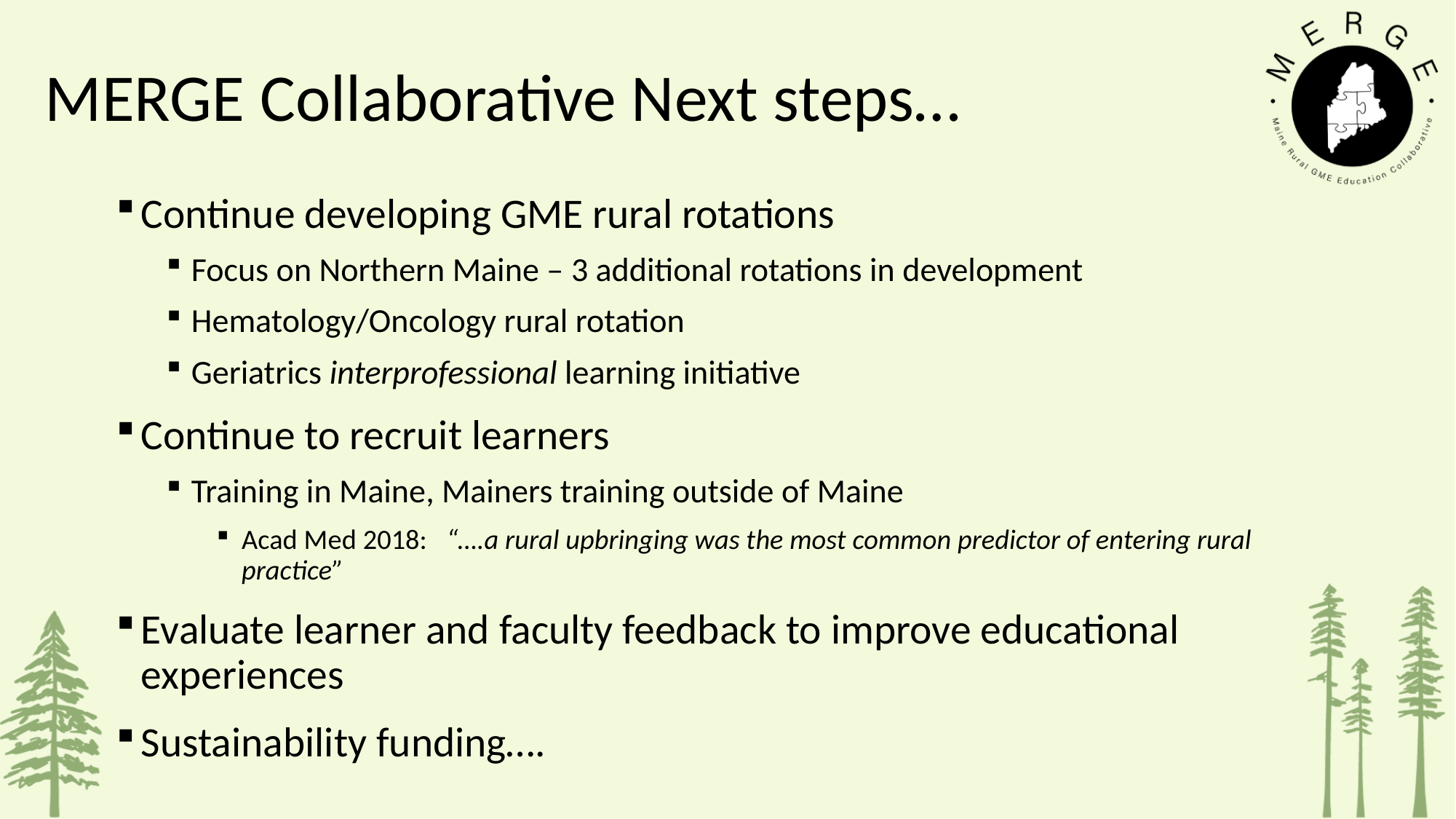

# MERGE Collaborative Next steps…
Continue developing GME rural rotations
Focus on Northern Maine – 3 additional rotations in development
Hematology/Oncology rural rotation
Geriatrics interprofessional learning initiative
Continue to recruit learners
Training in Maine, Mainers training outside of Maine
Acad Med 2018:   “….a rural upbringing was the most common predictor of entering rural practice”
Evaluate learner and faculty feedback to improve educational experiences
Sustainability funding….